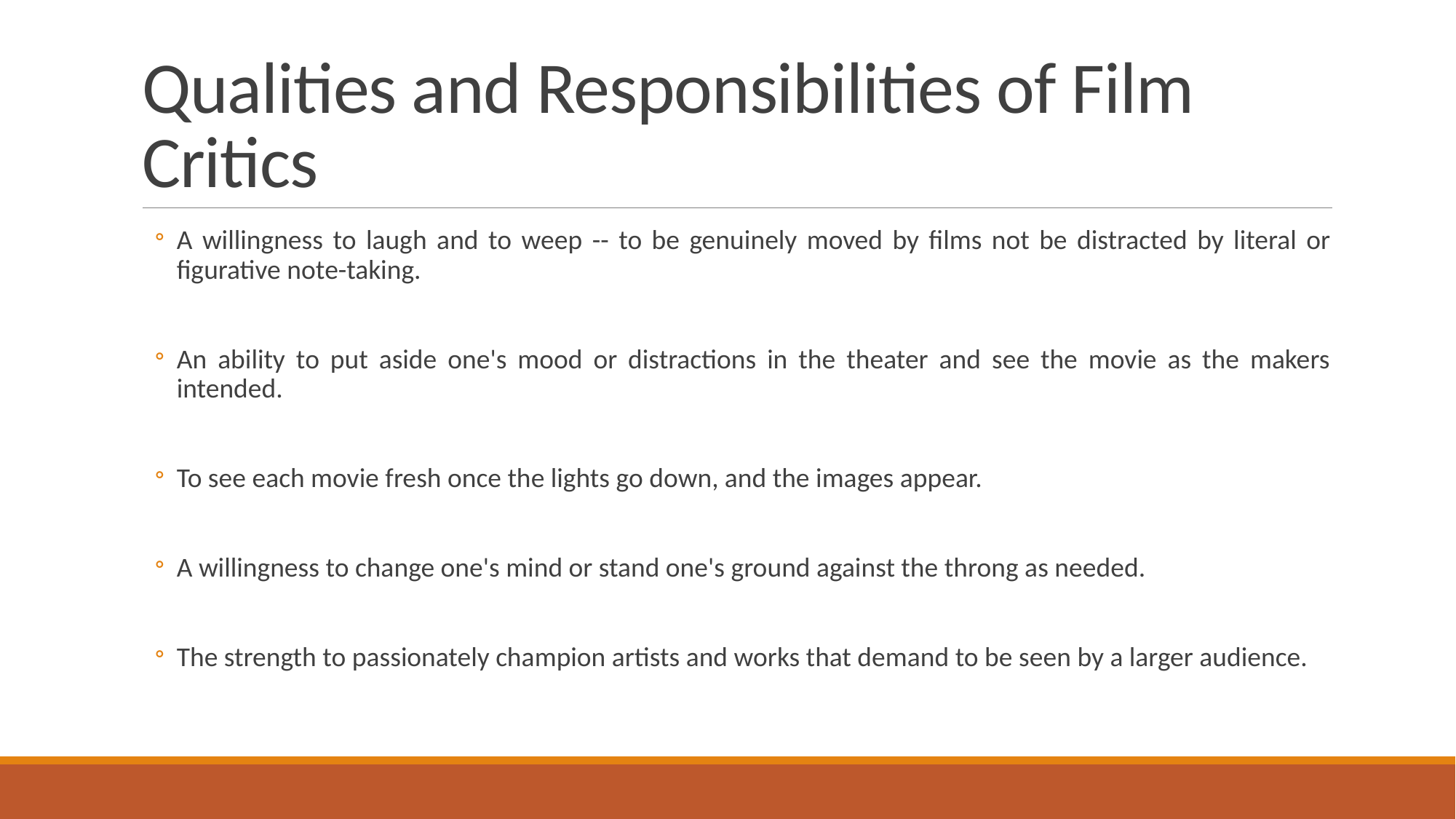

# Qualities and Responsibilities of Film Critics
A willingness to laugh and to weep -- to be genuinely moved by films not be distracted by literal or figurative note-taking.

An ability to put aside one's mood or distractions in the theater and see the movie as the makers intended.

To see each movie fresh once the lights go down, and the images appear.

A willingness to change one's mind or stand one's ground against the throng as needed.

The strength to passionately champion artists and works that demand to be seen by a larger audience.